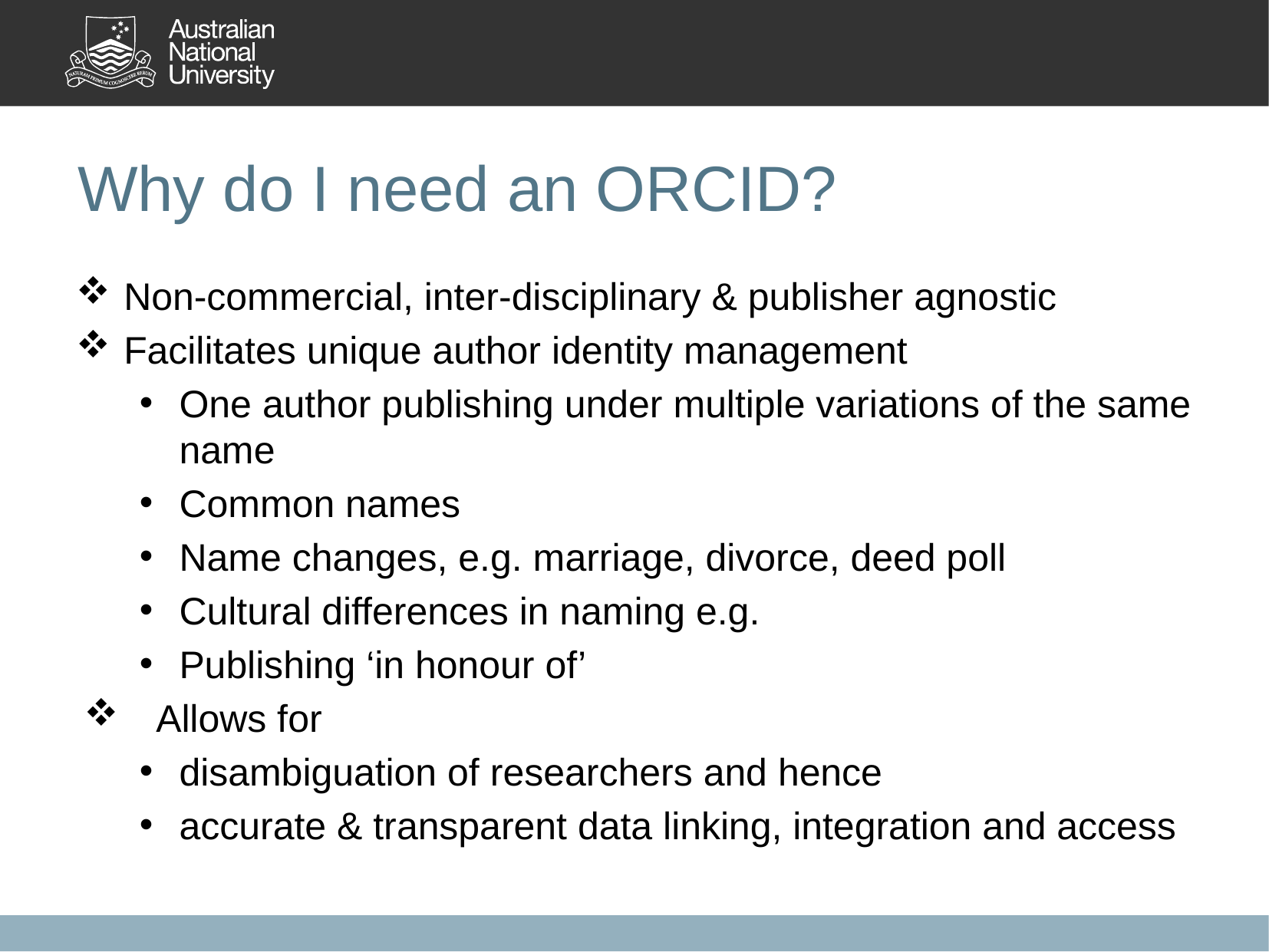

# Why do I need an ORCID?
Non-commercial, inter-disciplinary & publisher agnostic
Facilitates unique author identity management
One author publishing under multiple variations of the same name
Common names
Name changes, e.g. marriage, divorce, deed poll
Cultural differences in naming e.g.
Publishing ‘in honour of’
Allows for
disambiguation of researchers and hence
accurate & transparent data linking, integration and access